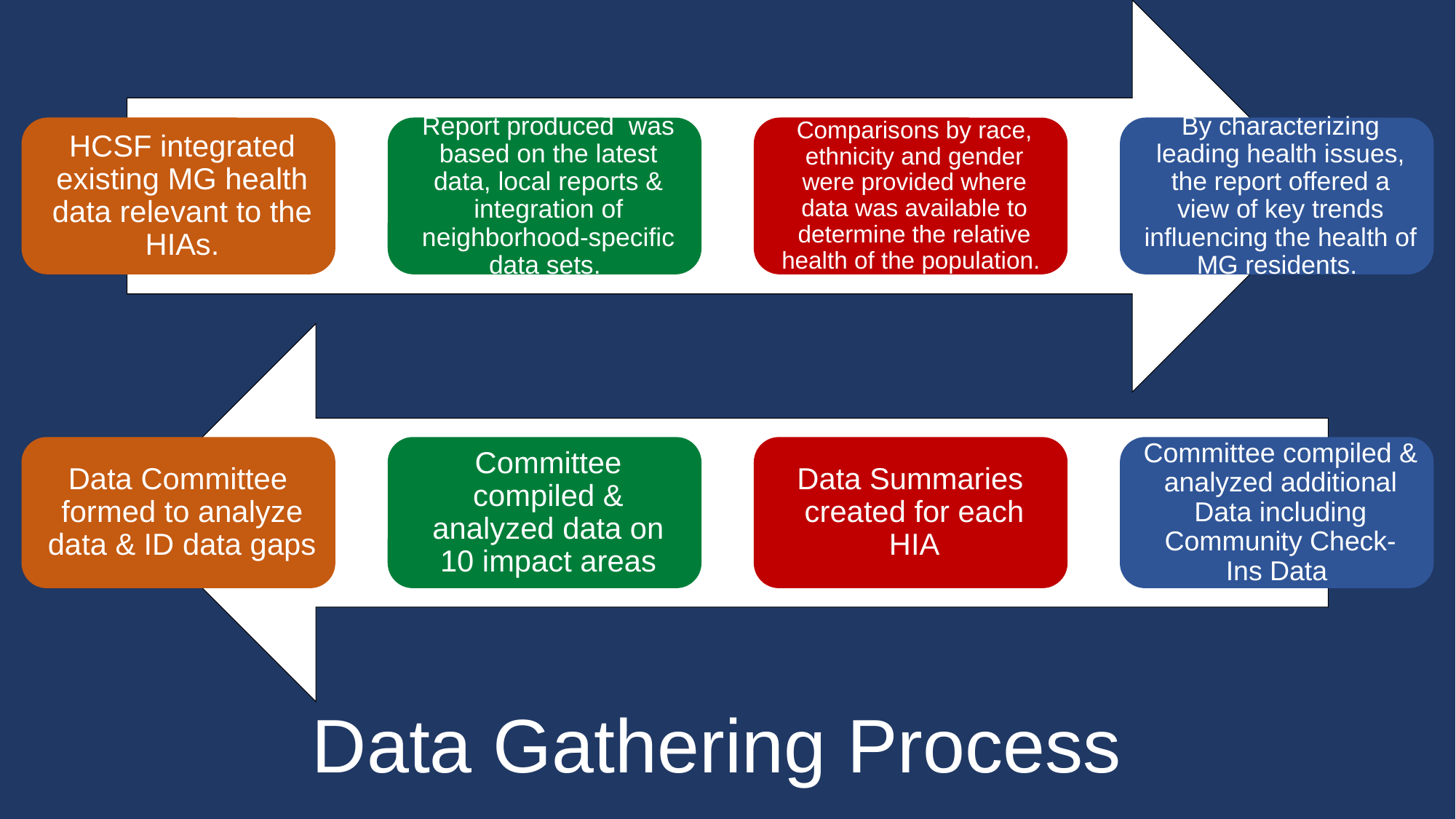

HCSF integrated existing MG health data relevant to the HIAs.
Report produced  was based on the latest data, local reports & integration of neighborhood-specific data sets.
Comparisons by race, ethnicity and gender were provided where data was available to determine the relative health of the population.
By characterizing leading health issues, the report offered a view of key trends influencing the health of MG residents.
Data Committee  formed to analyze data & ID data gaps
Committee compiled & analyzed data on 10 impact areas
Data Summaries  created for each HIA
Committee compiled & analyzed additional Data including Community Check- Ins Data
# Data Gathering Process